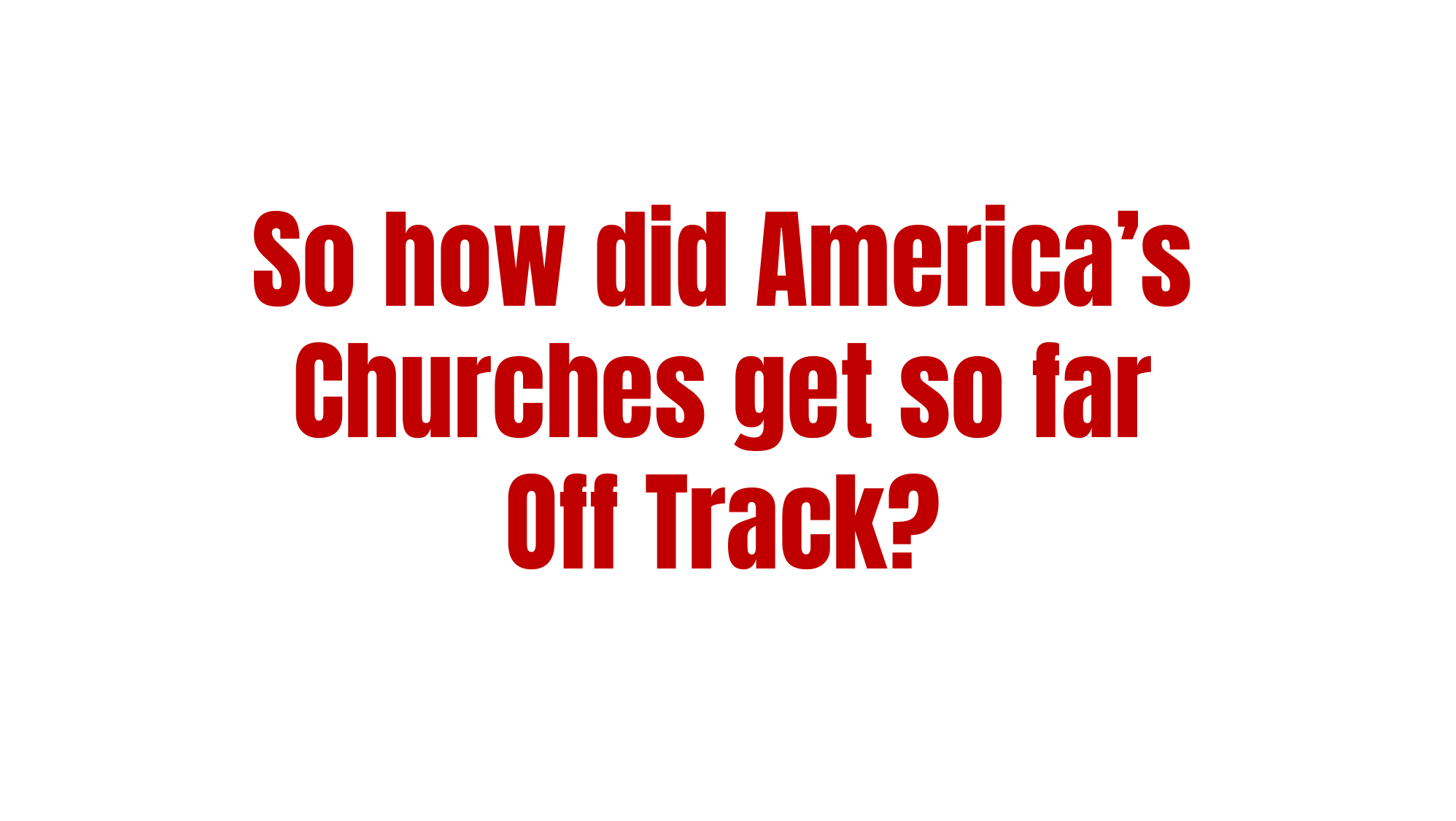

So how did America’s
Churches get so far
Off Track?